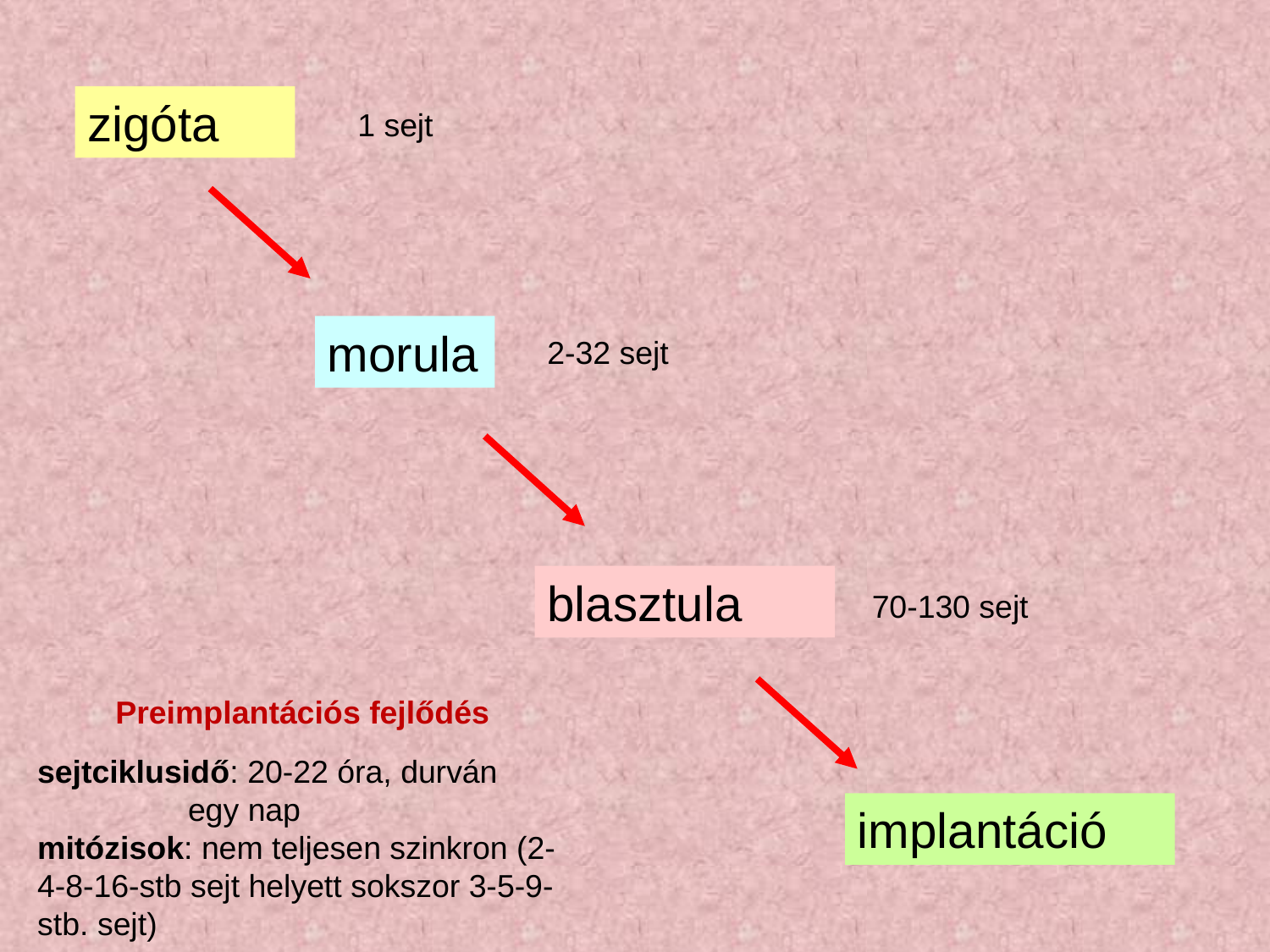

zigóta
1 sejt
morula
2-32 sejt
blasztula
70-130 sejt
Preimplantációs fejlődés
sejtciklusidő: 20-22 óra, durván
                 egy nap
mitózisok: nem teljesen szinkron (2-4-8-16-stb sejt helyett sokszor 3-5-9-stb. sejt)

implantáció